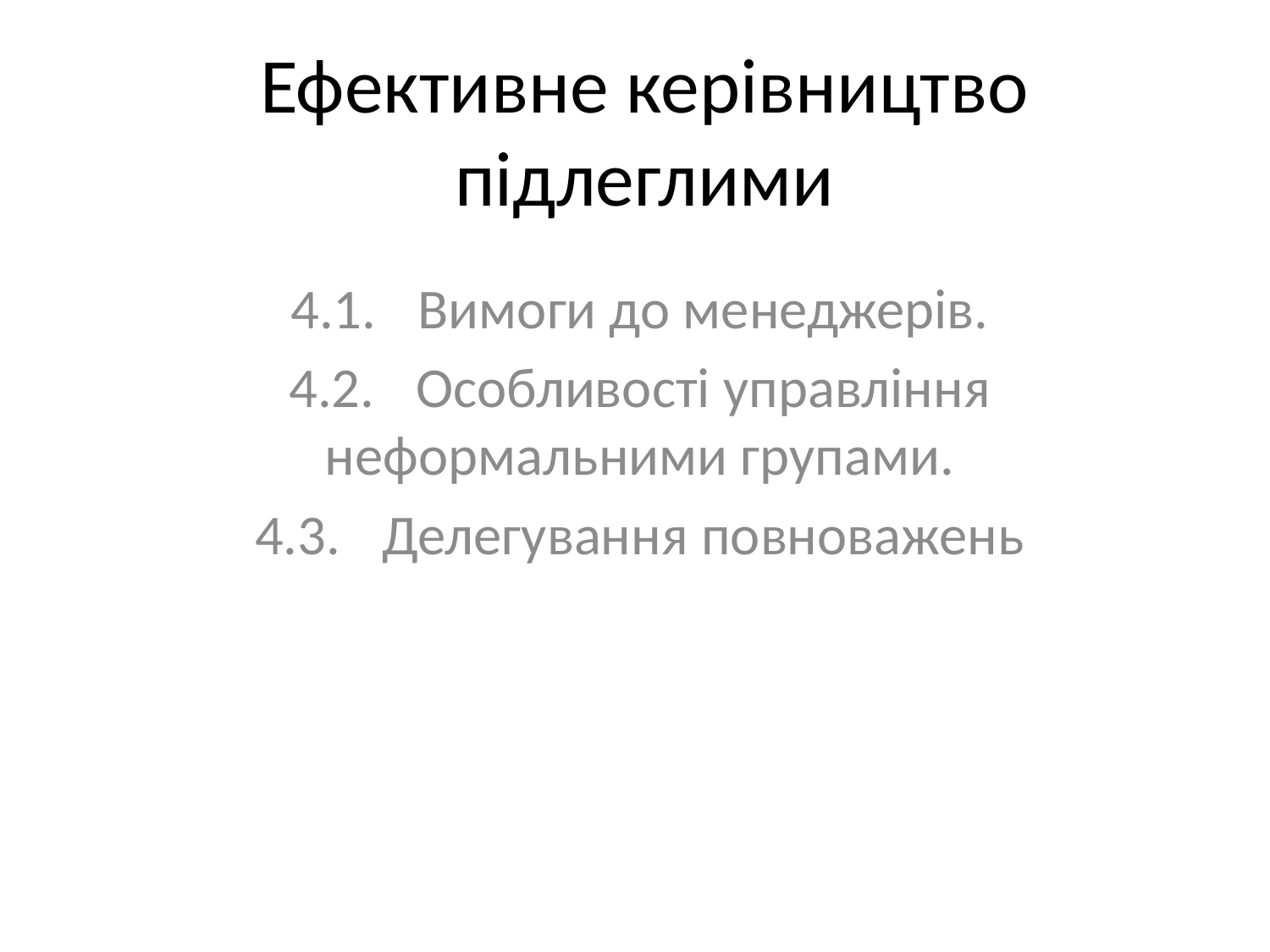

# Ефективне керівництво підлеглими
4.1.	Вимоги до менеджерів.
4.2.	Особливості управління неформальними групами.
4.3.	Делегування повноважень